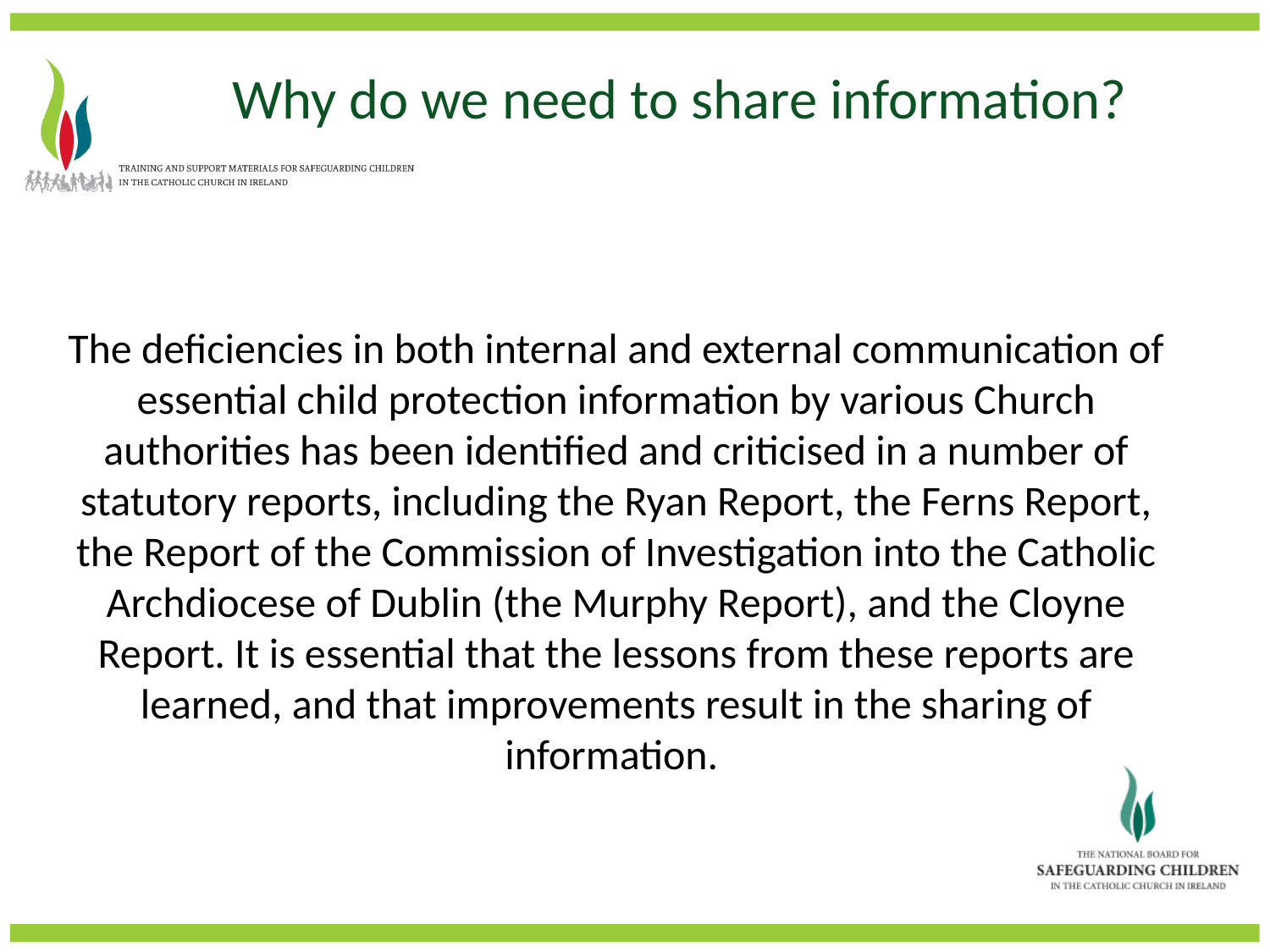

Why do we need to share information?

The deficiencies in both internal and external communication of essential child protection information by various Church authorities has been identified and criticised in a number of statutory reports, including the Ryan Report, the Ferns Report, the Report of the Commission of Investigation into the Catholic Archdiocese of Dublin (the Murphy Report), and the Cloyne Report. It is essential that the lessons from these reports are learned, and that improvements result in the sharing of information.